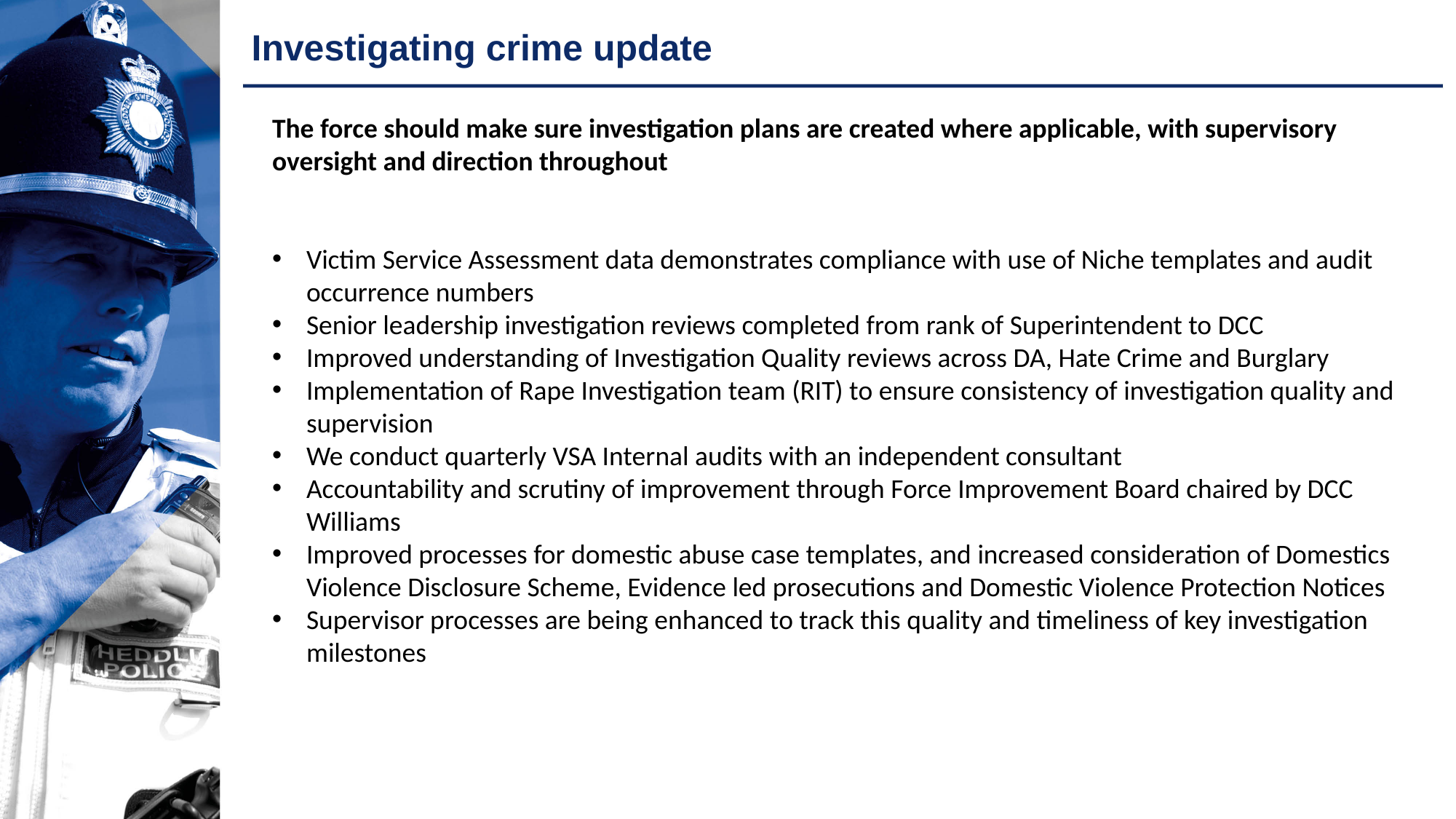

# Investigating crime update
The force should make sure investigation plans are created where applicable, with supervisory oversight and direction throughout

Victim Service Assessment data demonstrates compliance with use of Niche templates and audit occurrence numbers
Senior leadership investigation reviews completed from rank of Superintendent to DCC
Improved understanding of Investigation Quality reviews across DA, Hate Crime and Burglary
Implementation of Rape Investigation team (RIT) to ensure consistency of investigation quality and supervision
We conduct quarterly VSA Internal audits with an independent consultant
Accountability and scrutiny of improvement through Force Improvement Board chaired by DCC Williams
Improved processes for domestic abuse case templates, and increased consideration of Domestics Violence Disclosure Scheme, Evidence led prosecutions and Domestic Violence Protection Notices
Supervisor processes are being enhanced to track this quality and timeliness of key investigation milestones